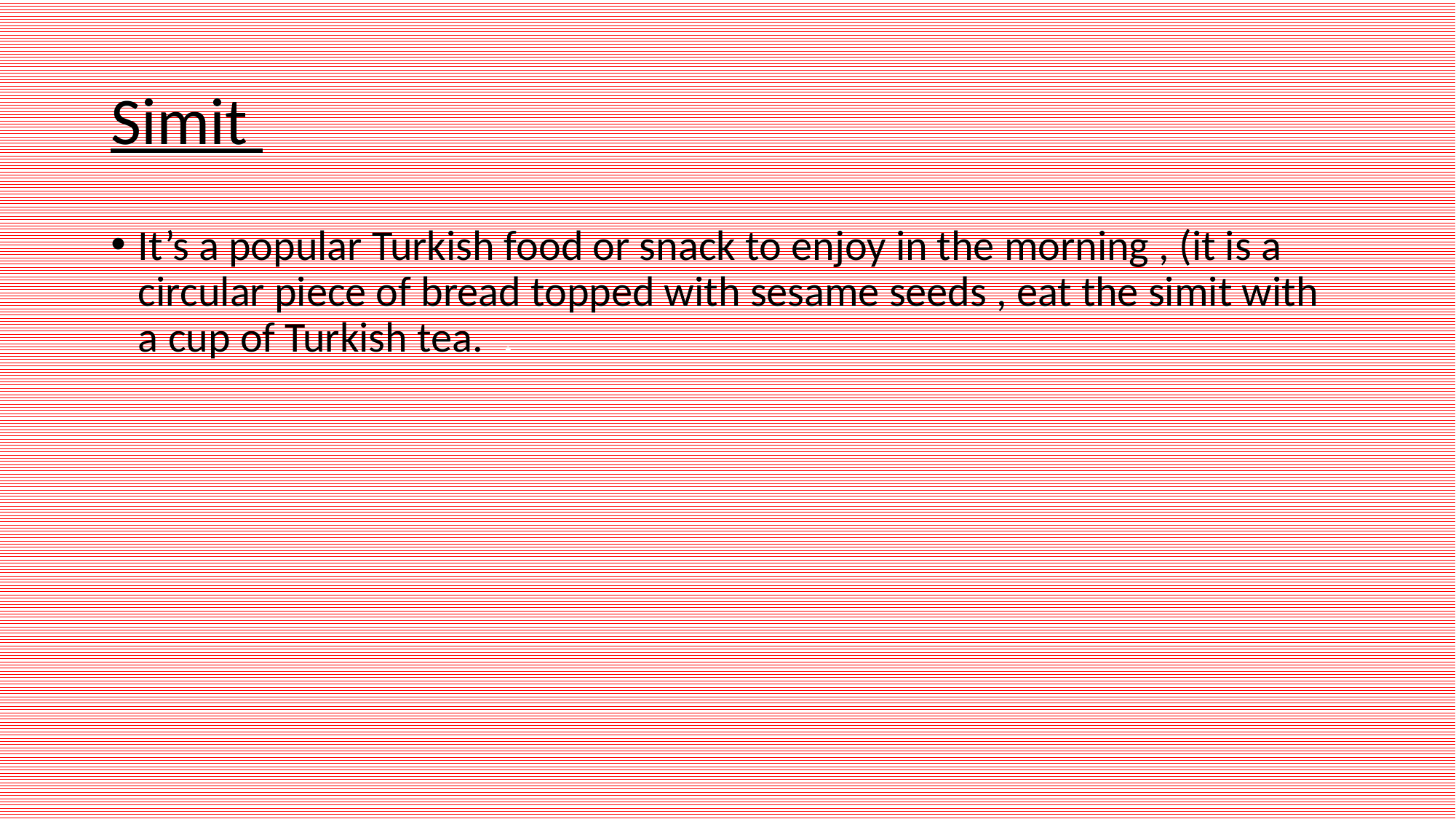

# Simit
It’s a popular Turkish food or snack to enjoy in the morning , (it is a circular piece of bread topped with sesame seeds , eat the simit with a cup of Turkish tea.  .